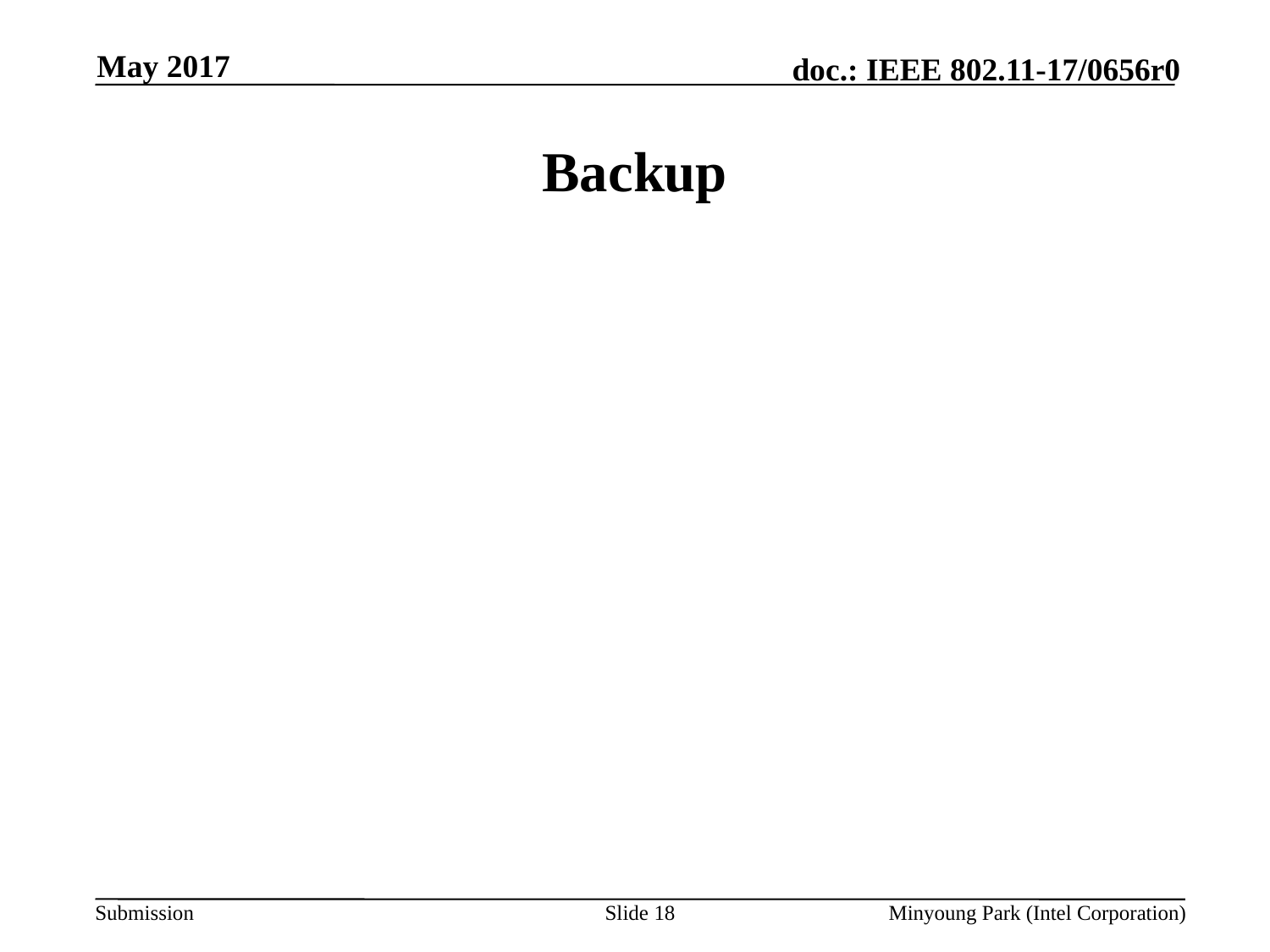

May 2017
# Backup
Slide 18
Minyoung Park (Intel Corporation)